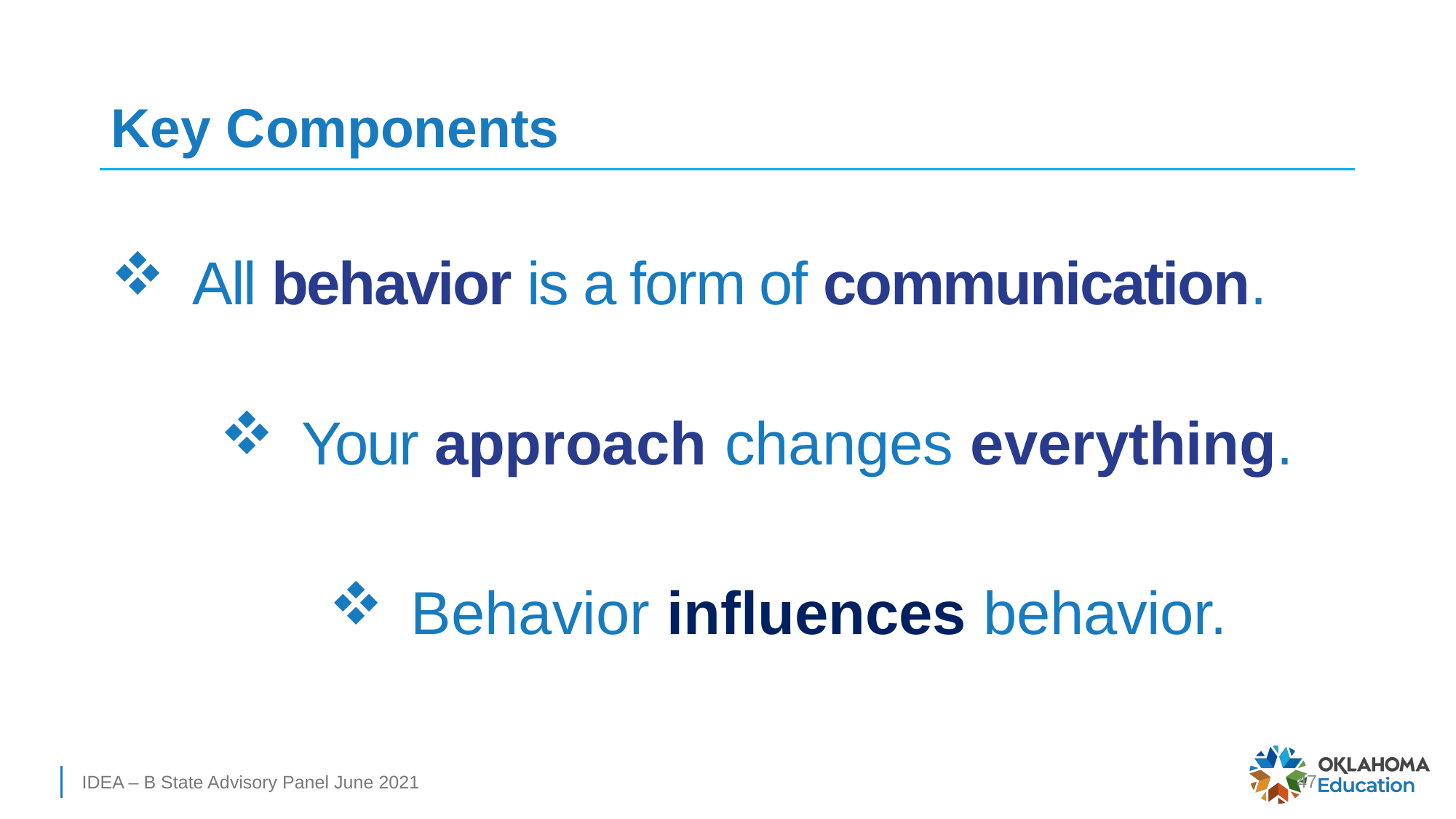

# Key Components

All behavior is a form of communication.

Your approach changes everything.

Behavior influences behavior.

IDEA – B State Advisory Panel June 2021​
47